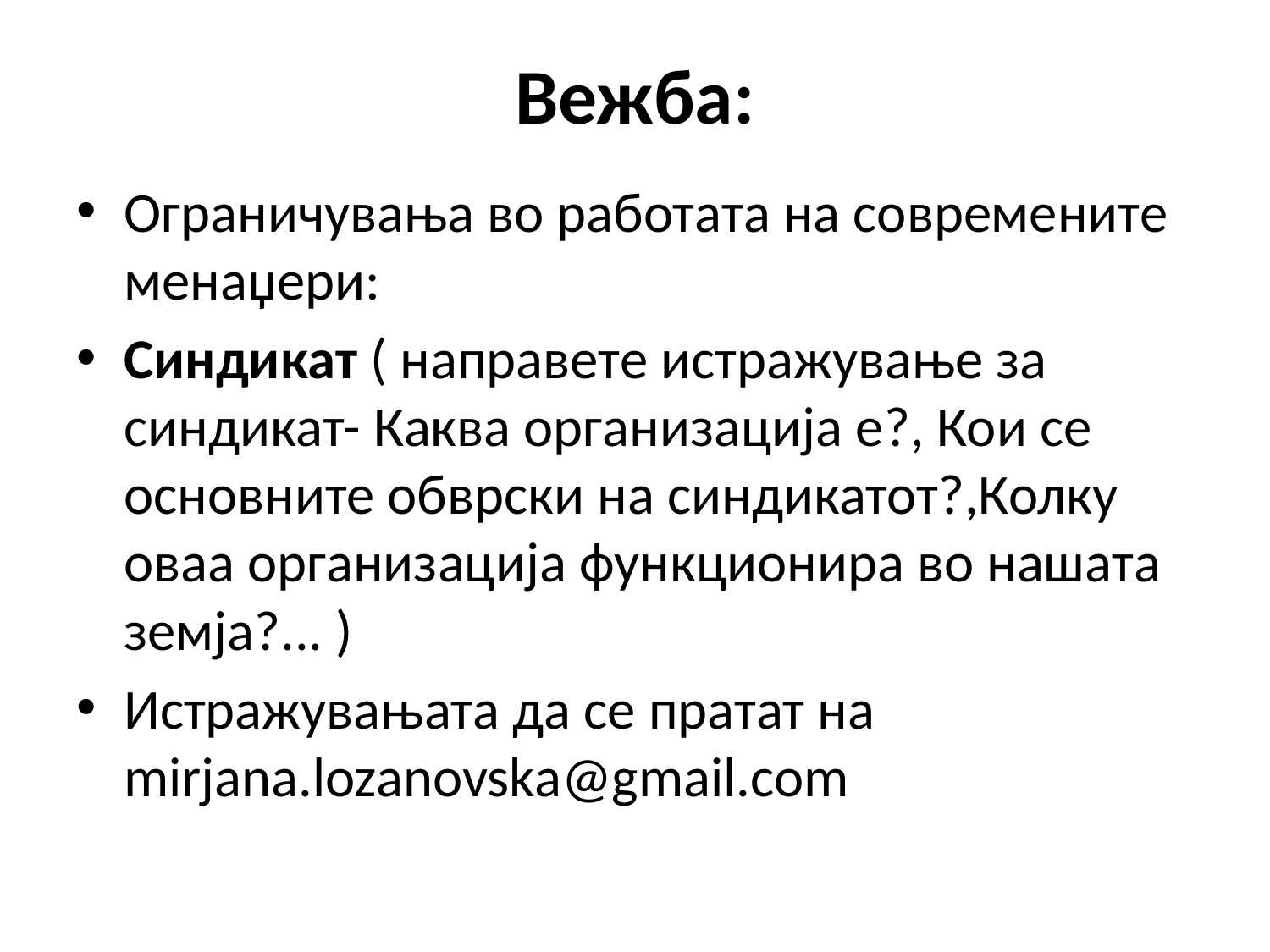

# Вежба:
Ограничувања во работата на современите менаџери:
Синдикат ( направете истражување за синдикат- Каква организација е?, Кои се основните обврски на синдикатот?,Колку оваа организација функционира во нашата земја?... )
Истражувањата да се пратат на  mirjana.lozanovska@gmail.com